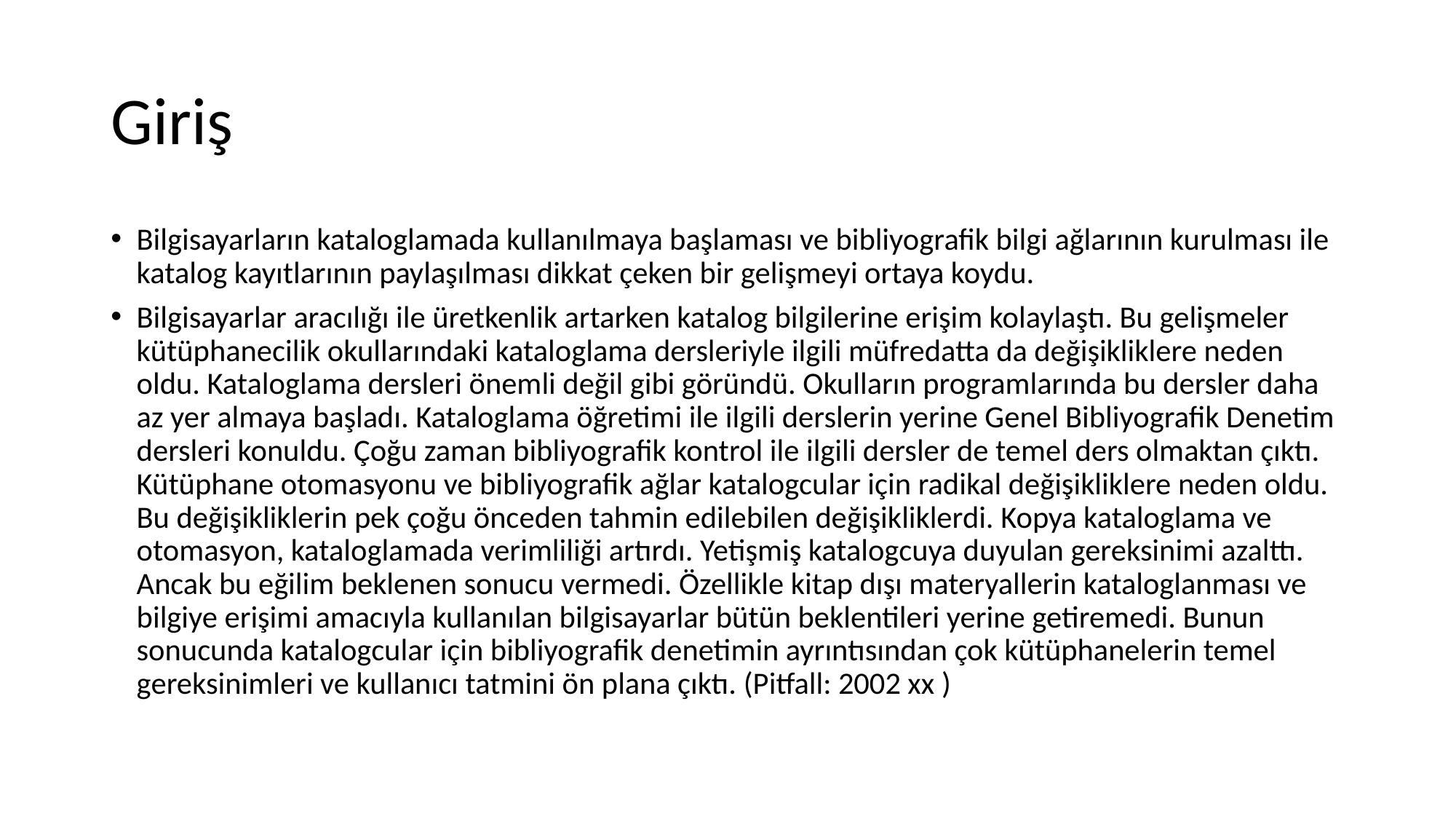

# Giriş
Bilgisayarların kataloglamada kullanılmaya başlaması ve bibliyografik bilgi ağlarının kurulması ile katalog kayıtlarının paylaşılması dikkat çeken bir gelişmeyi ortaya koydu.
Bilgisayarlar aracılığı ile üretkenlik artarken katalog bilgilerine erişim kolaylaştı. Bu gelişmeler kütüphanecilik okullarındaki kataloglama dersleriyle ilgili müfredatta da değişikliklere neden oldu. Kataloglama dersleri önemli değil gibi göründü. Okulların programlarında bu dersler daha az yer almaya başladı. Kataloglama öğretimi ile ilgili derslerin yerine Genel Bibliyografik Denetim dersleri konuldu. Çoğu zaman bibliyografik kontrol ile ilgili dersler de temel ders olmaktan çıktı. Kütüphane otomasyonu ve bibliyografik ağlar katalogcular için radikal değişikliklere neden oldu. Bu değişikliklerin pek çoğu önceden tahmin edilebilen değişikliklerdi. Kopya kataloglama ve otomasyon, kataloglamada verimliliği artırdı. Yetişmiş katalogcuya duyulan gereksinimi azalttı. Ancak bu eğilim beklenen sonucu vermedi. Özellikle kitap dışı materyallerin kataloglanması ve bilgiye erişimi amacıyla kullanılan bilgisayarlar bütün beklentileri yerine getiremedi. Bunun sonucunda katalogcular için bibliyografik denetimin ayrıntısından çok kütüphanelerin temel gereksinimleri ve kullanıcı tatmini ön plana çıktı. (Pitfall: 2002 xx )